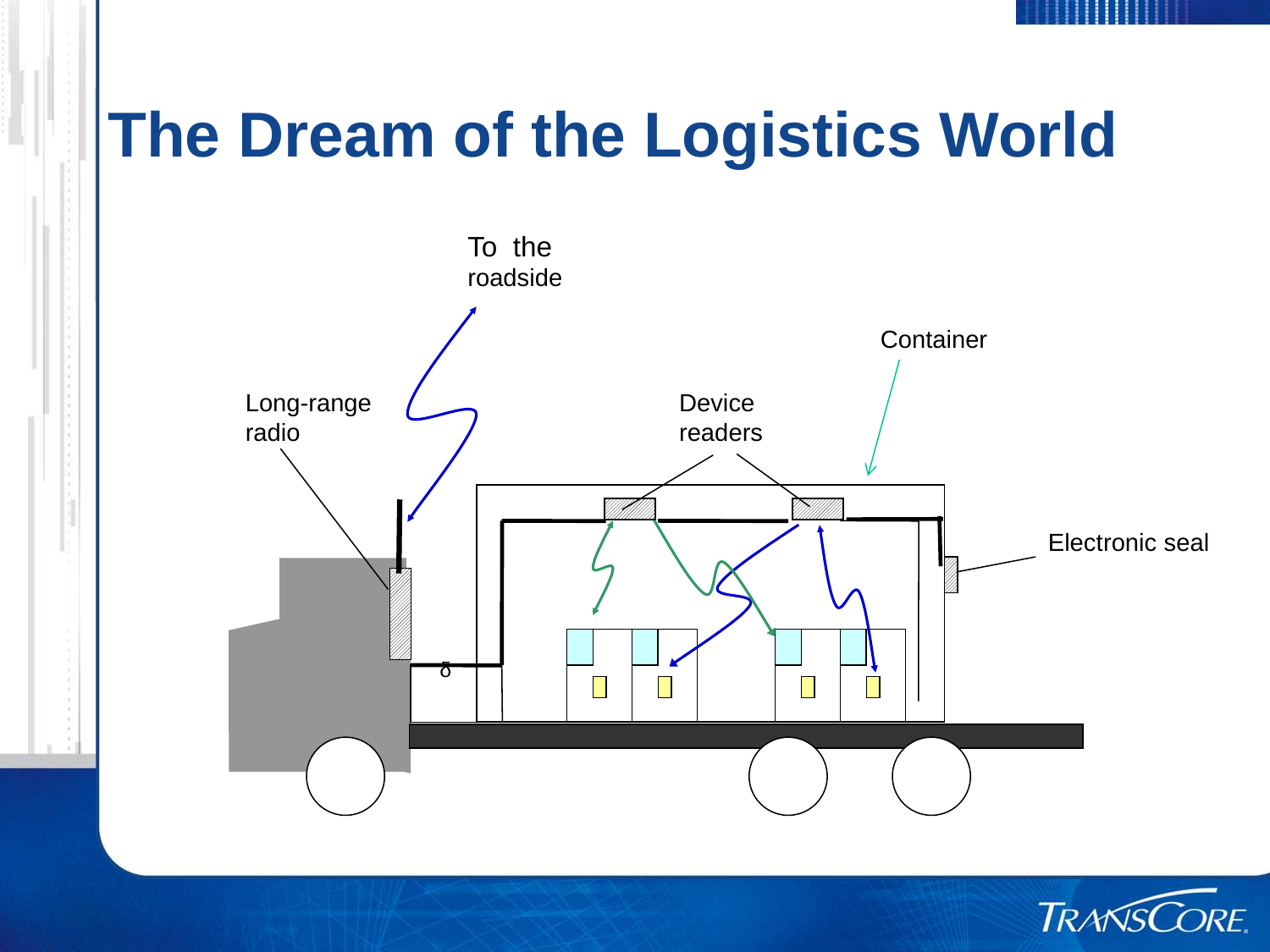

# The Dream of the Logistics World

To  the roadside

Long-range radio

Device readers

Electronic seal

δ

Container